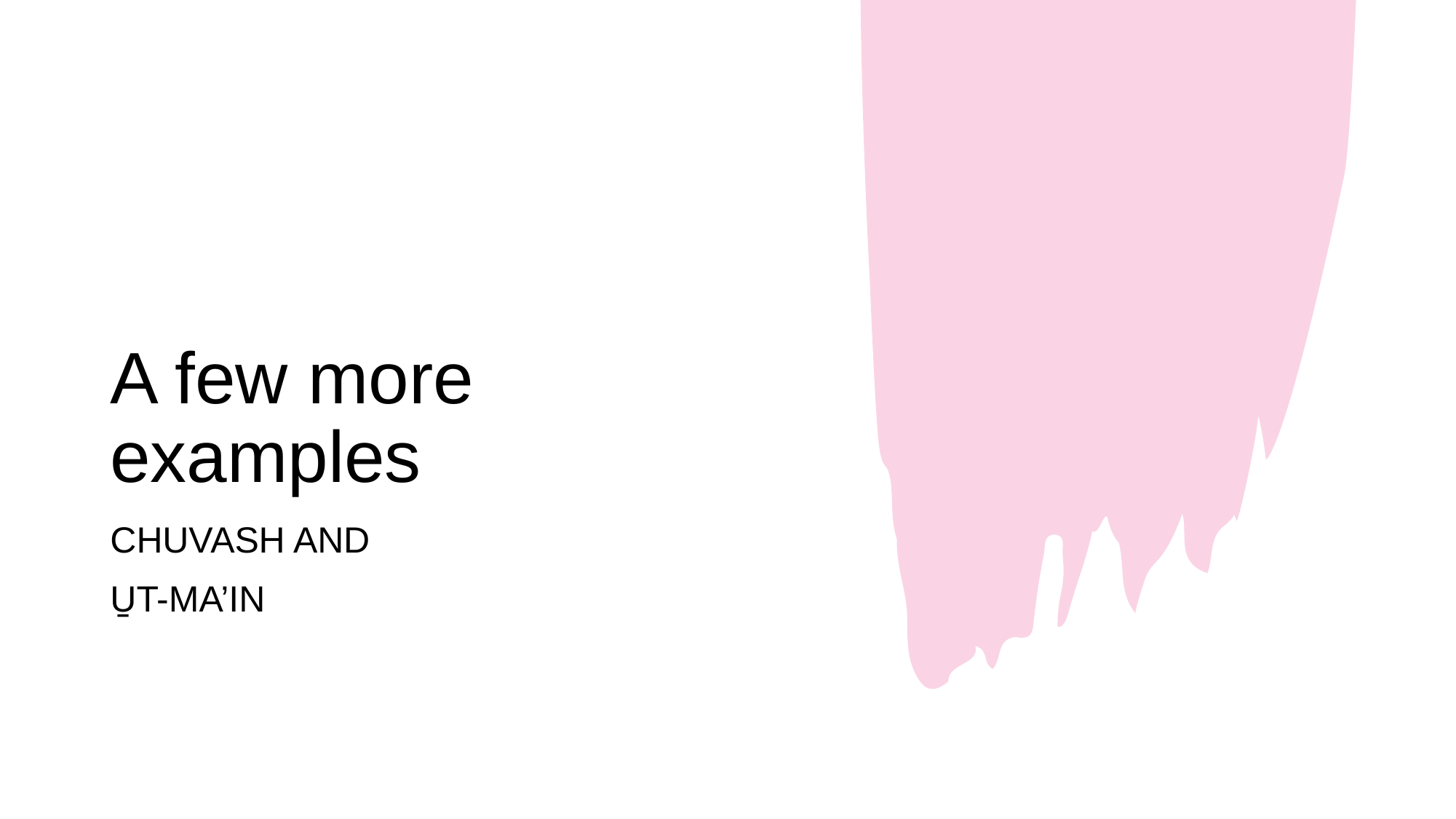

# A few more examples
Chuvash and
u̠t-ma’in